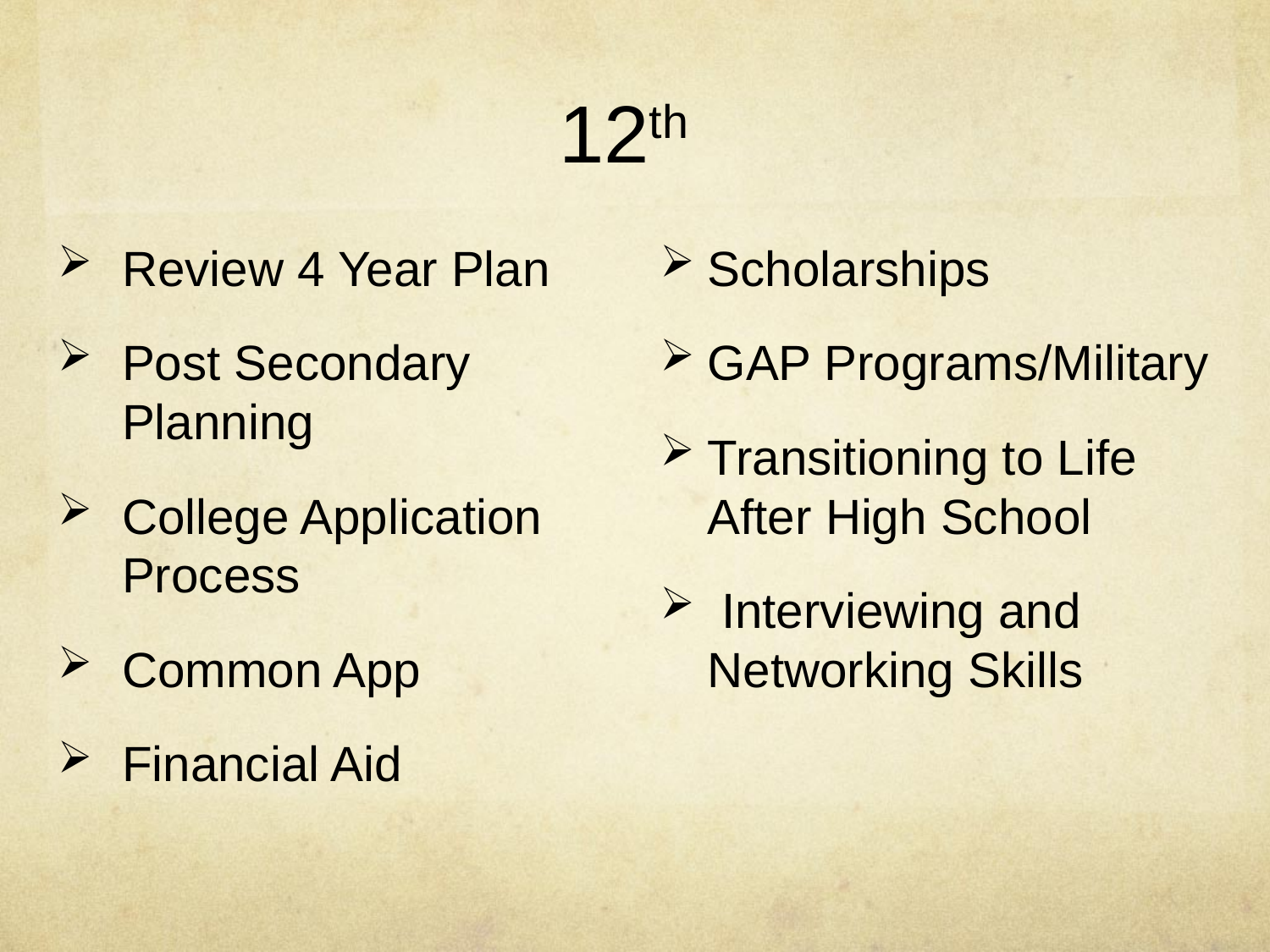

# 12th
Review 4 Year Plan
Post Secondary Planning
College Application Process
Common App
Financial Aid

Scholarships
GAP Programs/Military
Transitioning to Life After High School
 Interviewing and Networking Skills